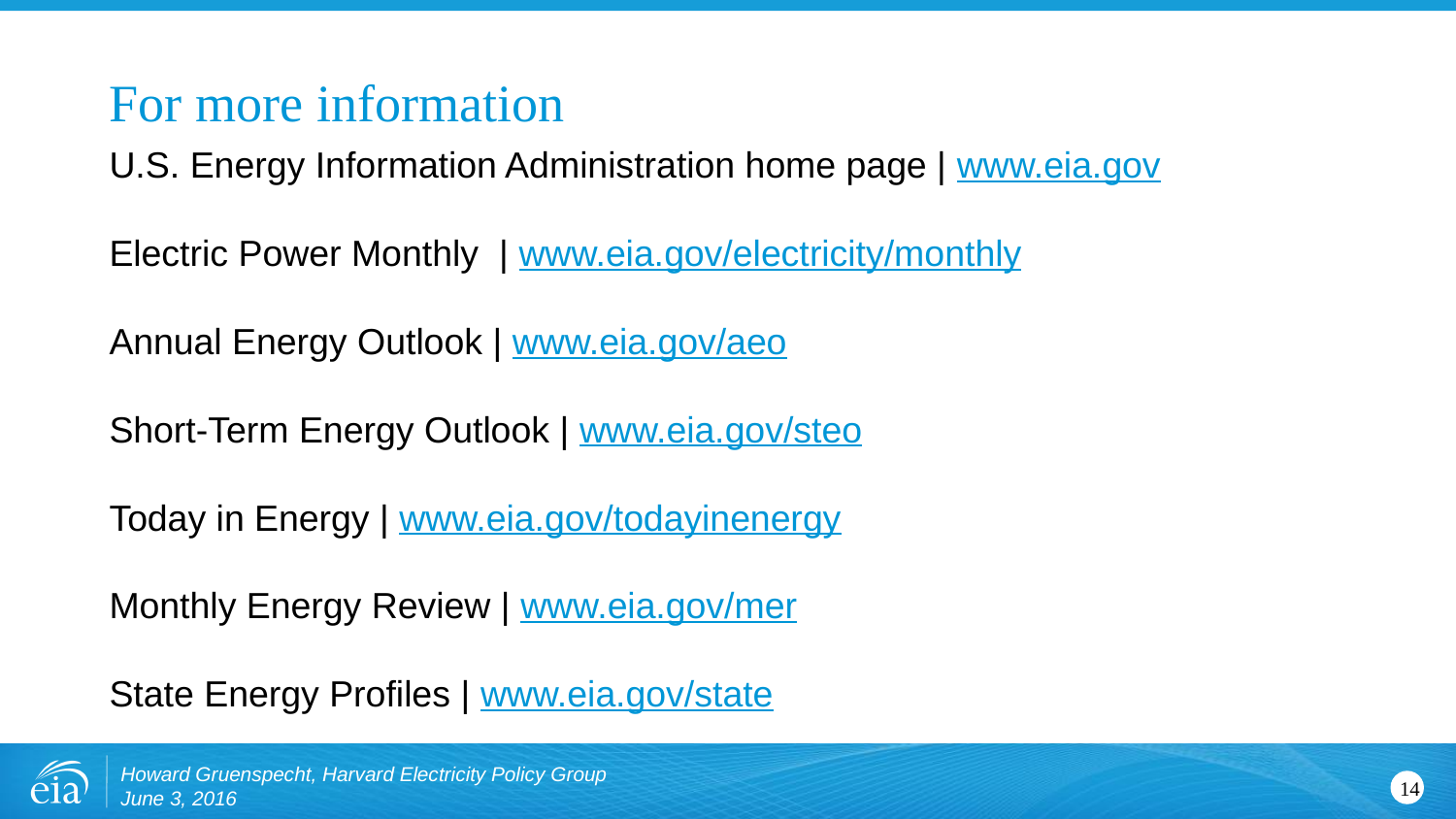

# For more information
U.S. Energy Information Administration home page | www.eia.gov
Electric Power Monthly  | www.eia.gov/electricity/monthly
Annual Energy Outlook | www.eia.gov/aeo
Short-Term Energy Outlook | www.eia.gov/steo
Today in Energy | www.eia.gov/todayinenergy
Monthly Energy Review | www.eia.gov/mer
State Energy Profiles | www.eia.gov/state

Howard Gruenspecht, Harvard Electricity Policy Group   June 3, 2016
14